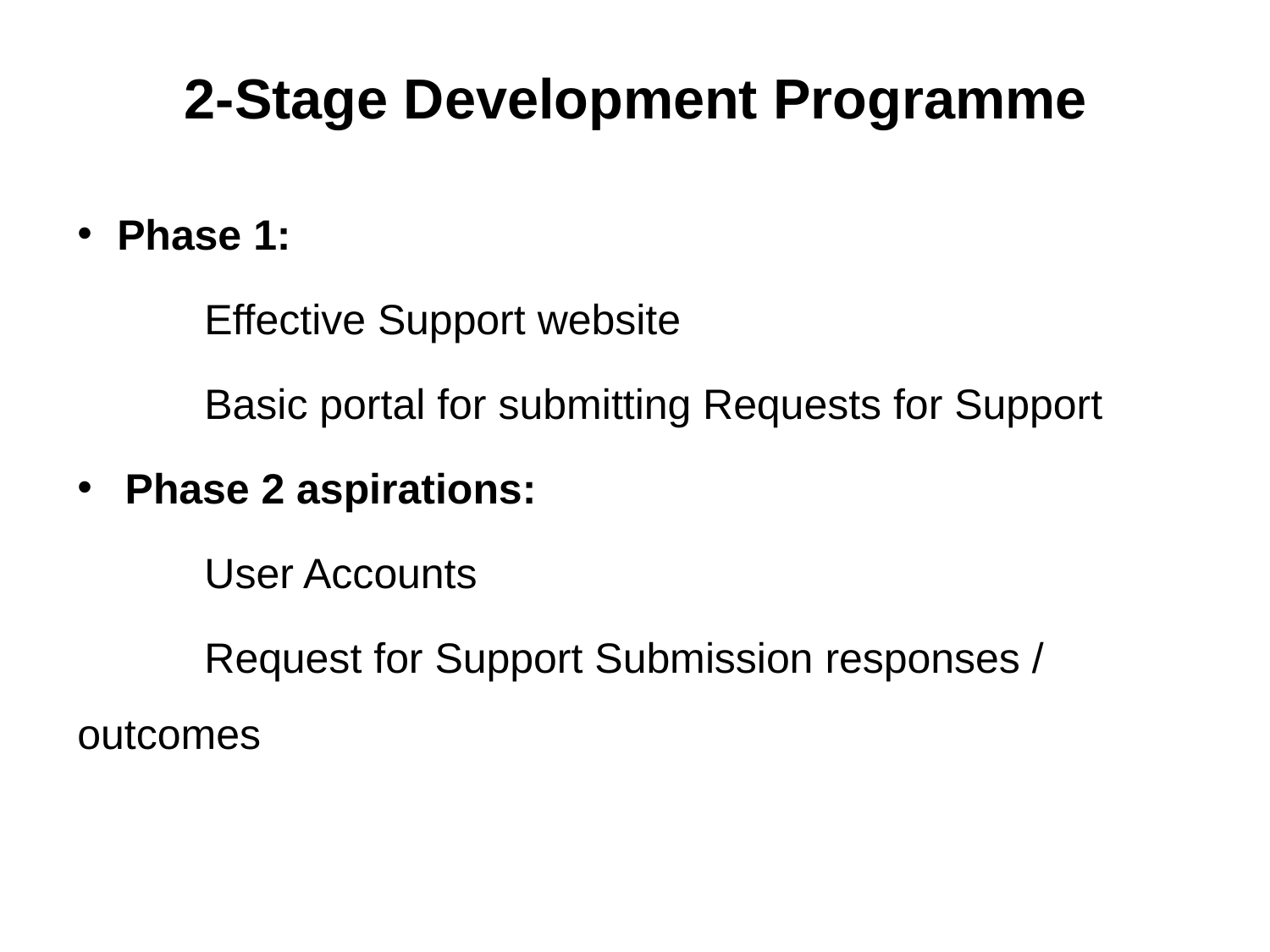

# 2-Stage Development Programme
Phase 1:
	Effective Support website
	Basic portal for submitting Requests for Support
Phase 2 aspirations:
	User Accounts
	Request for Support Submission responses / 	outcomes